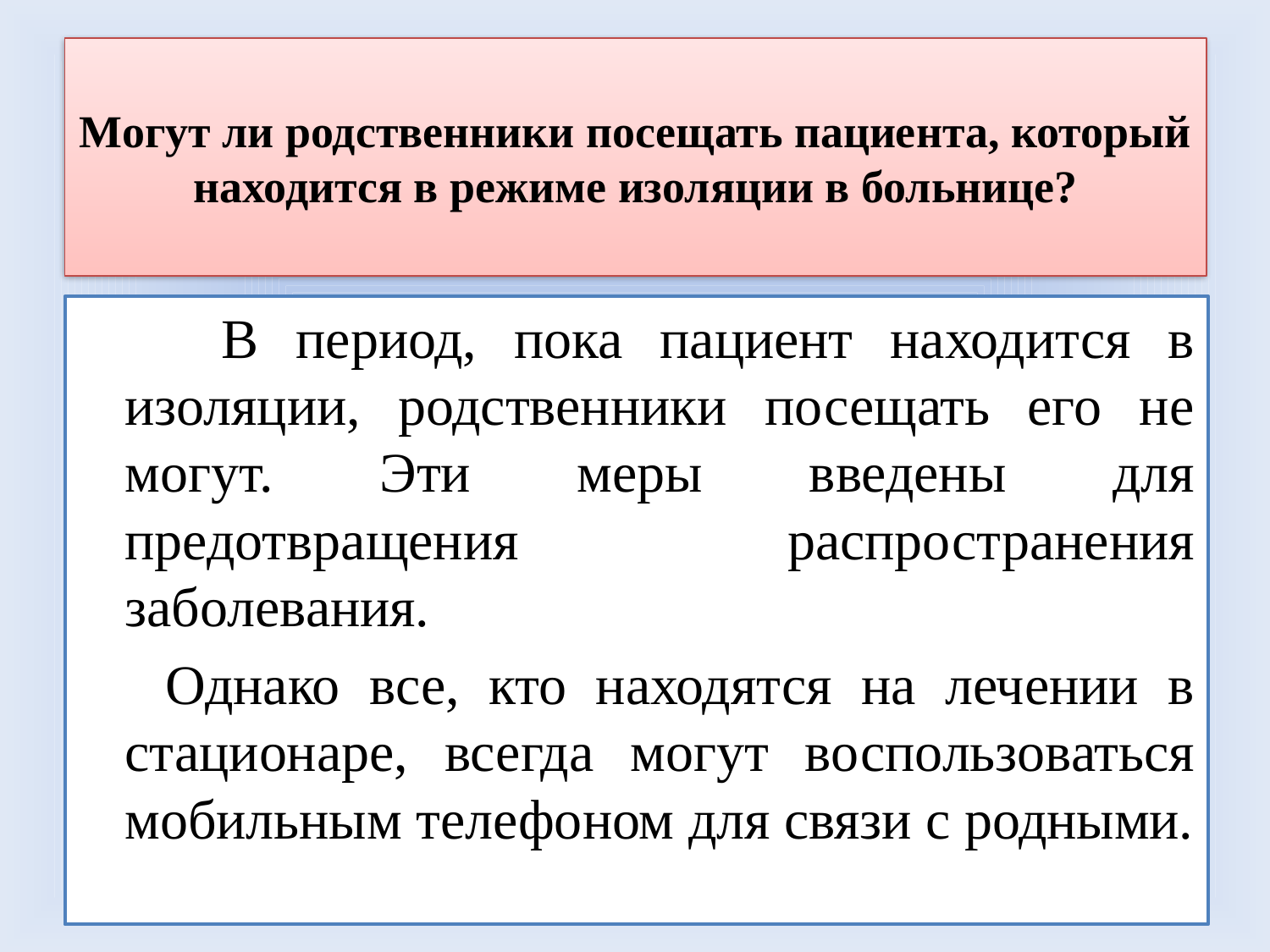

# Могут ли родственники посещать пациента, который находится в режиме изоляции в больнице?
    В период, пока пациент находится в изоляции, родственники посещать его не могут. Эти меры введены для предотвращения распространения заболевания.
   Однако все, кто находятся на лечении в стационаре, всегда могут воспользоваться мобильным телефоном для связи с родными.